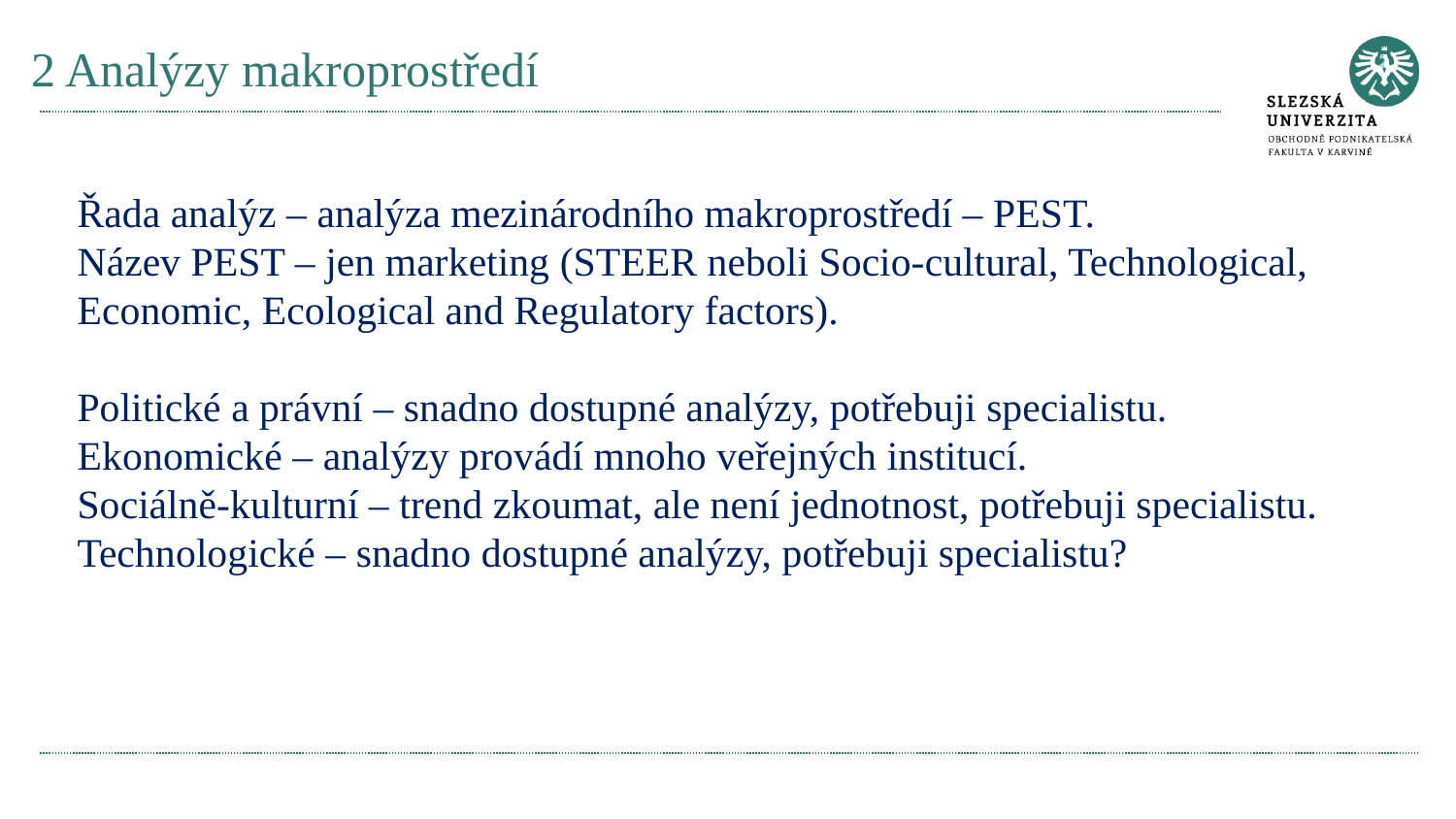

# 2 Analýzy makroprostředí
Řada analýz – analýza mezinárodního makroprostředí – PEST.
Název PEST – jen marketing (STEER neboli Socio-cultural, Technological, Economic, Ecological and Regulatory factors).

Politické a právní – snadno dostupné analýzy, potřebuji specialistu.
Ekonomické – analýzy provádí mnoho veřejných institucí.
Sociálně-kulturní – trend zkoumat, ale není jednotnost, potřebuji specialistu.
Technologické – snadno dostupné analýzy, potřebuji specialistu?